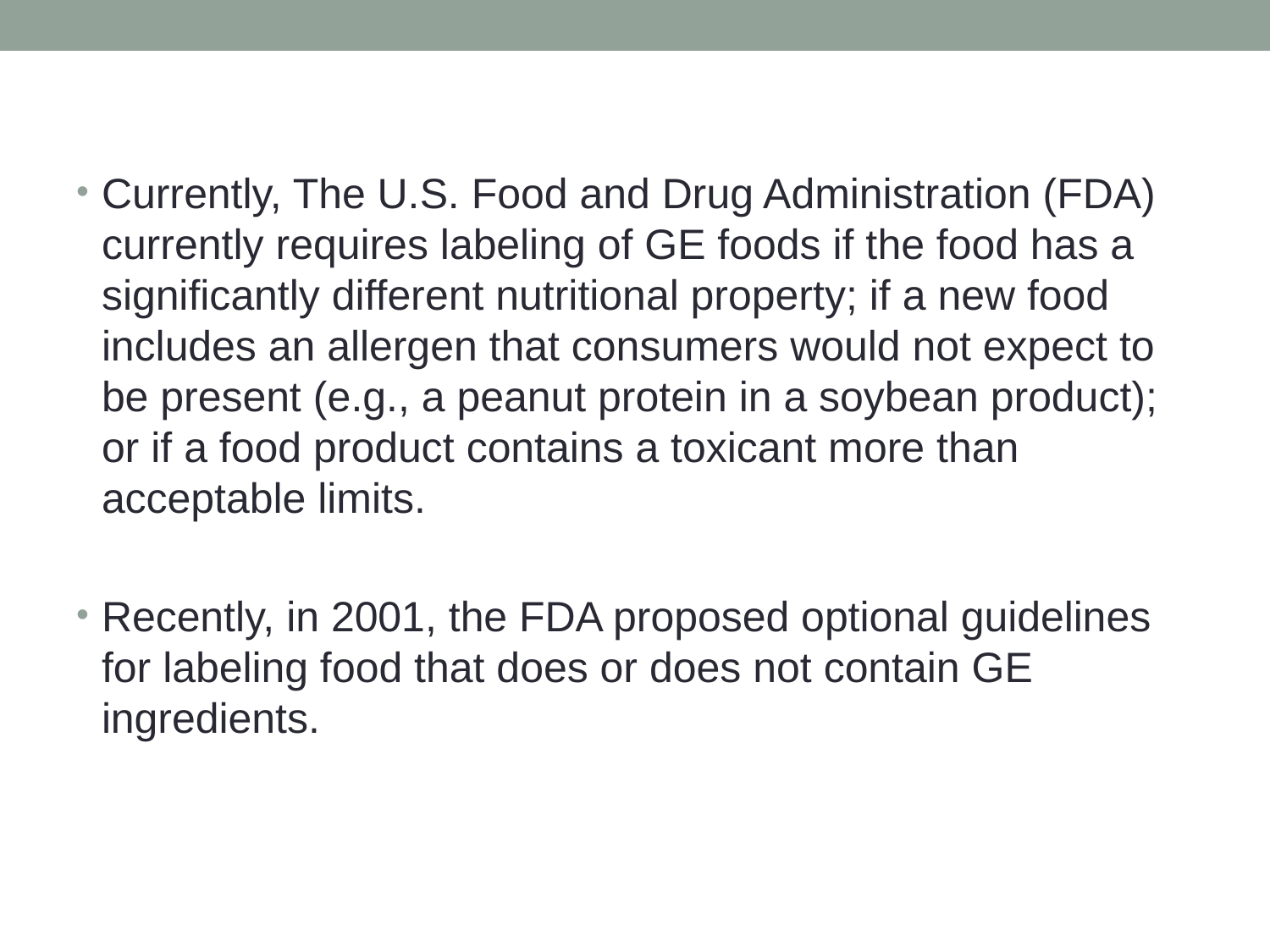

Currently, The U.S. Food and Drug Administration (FDA) currently requires labeling of GE foods if the food has a significantly different nutritional property; if a new food includes an allergen that consumers would not expect to be present (e.g., a peanut protein in a soybean product); or if a food product contains a toxicant more than acceptable limits.

Recently, in 2001, the FDA proposed optional guidelines for labeling food that does or does not contain GE ingredients.